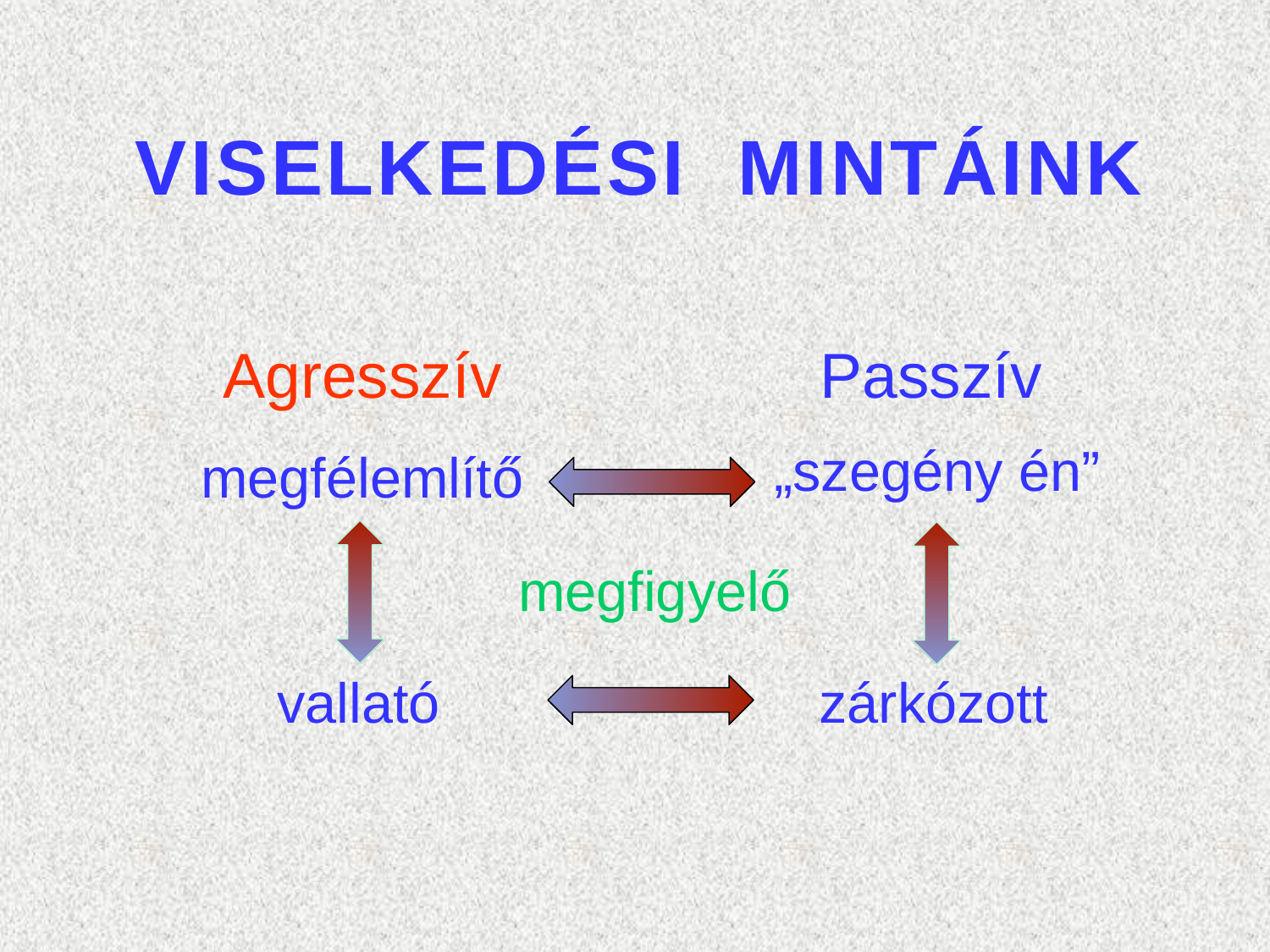

# VISELKEDÉSI  MINTÁINK
Agresszív

Passzív

„szegény én”
megfélemlítő

megfigyelő

zárkózott
vallató